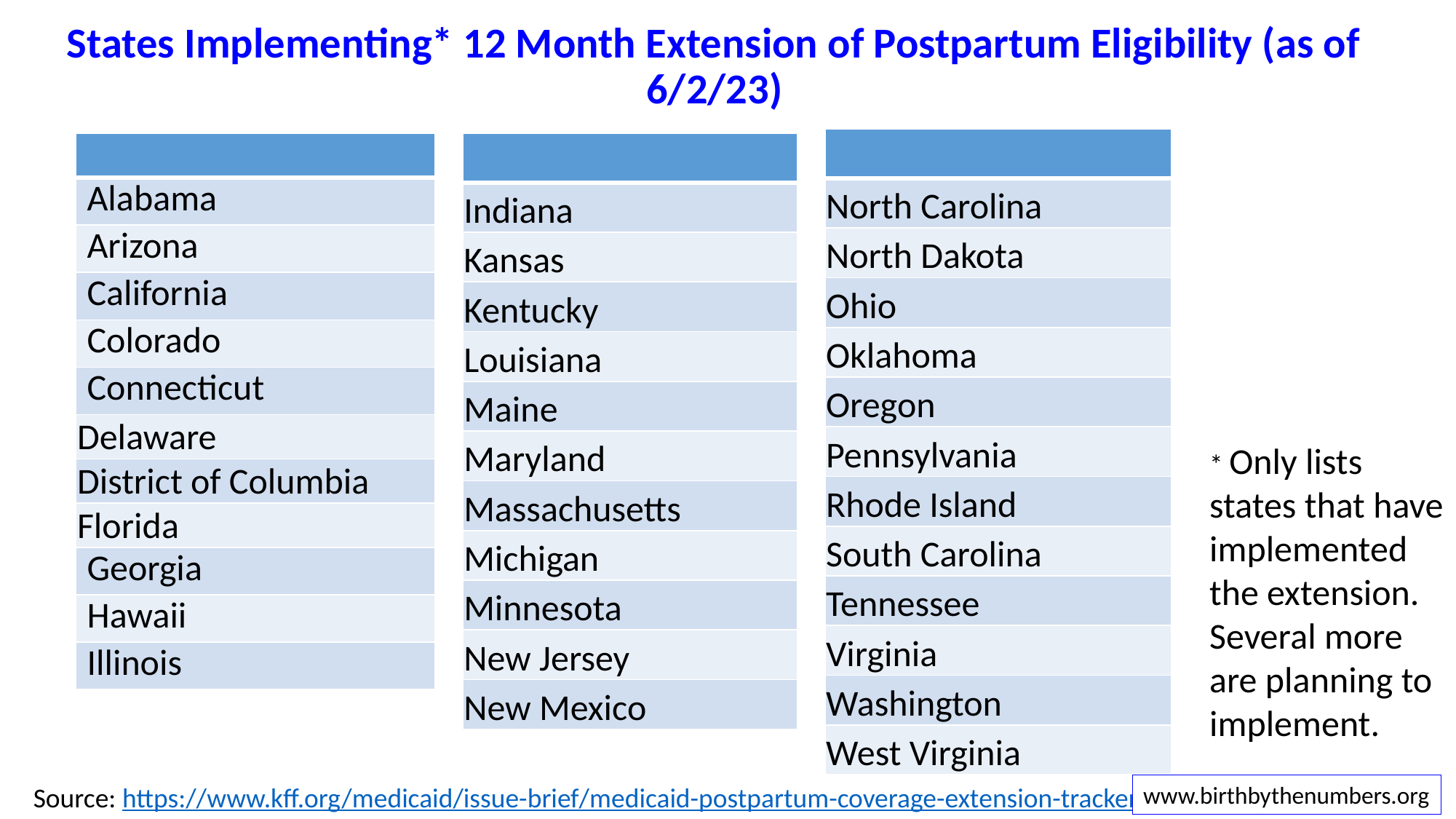

# States Implementing* 12 Month Extension of Postpartum Eligibility (as of 6/2/23)
|  |
| --- |
| North Carolina |
| North Dakota |
| Ohio |
| Oklahoma |
| Oregon |
| Pennsylvania |
| Rhode Island |
| South Carolina |
| Tennessee |
| Virginia |
| Washington |
| West Virginia |
|  |
| --- |
| Alabama |
| Arizona |
| California |
| Colorado |
| Connecticut |
| Delaware |
| District of Columbia |
| Florida |
| Georgia |
| Hawaii |
| Illinois |
|  |
| --- |
| Indiana |
| Kansas |
| Kentucky |
| Louisiana |
| Maine |
| Maryland |
| Massachusetts |
| Michigan |
| Minnesota |
| New Jersey |
| New Mexico |
* Only lists states that have implemented the extension. Several more are planning to implement.
Source: https://www.kff.org/medicaid/issue-brief/medicaid-postpartum-coverage-extension-tracker/#note-0-37/
www.birthbythenumbers.org